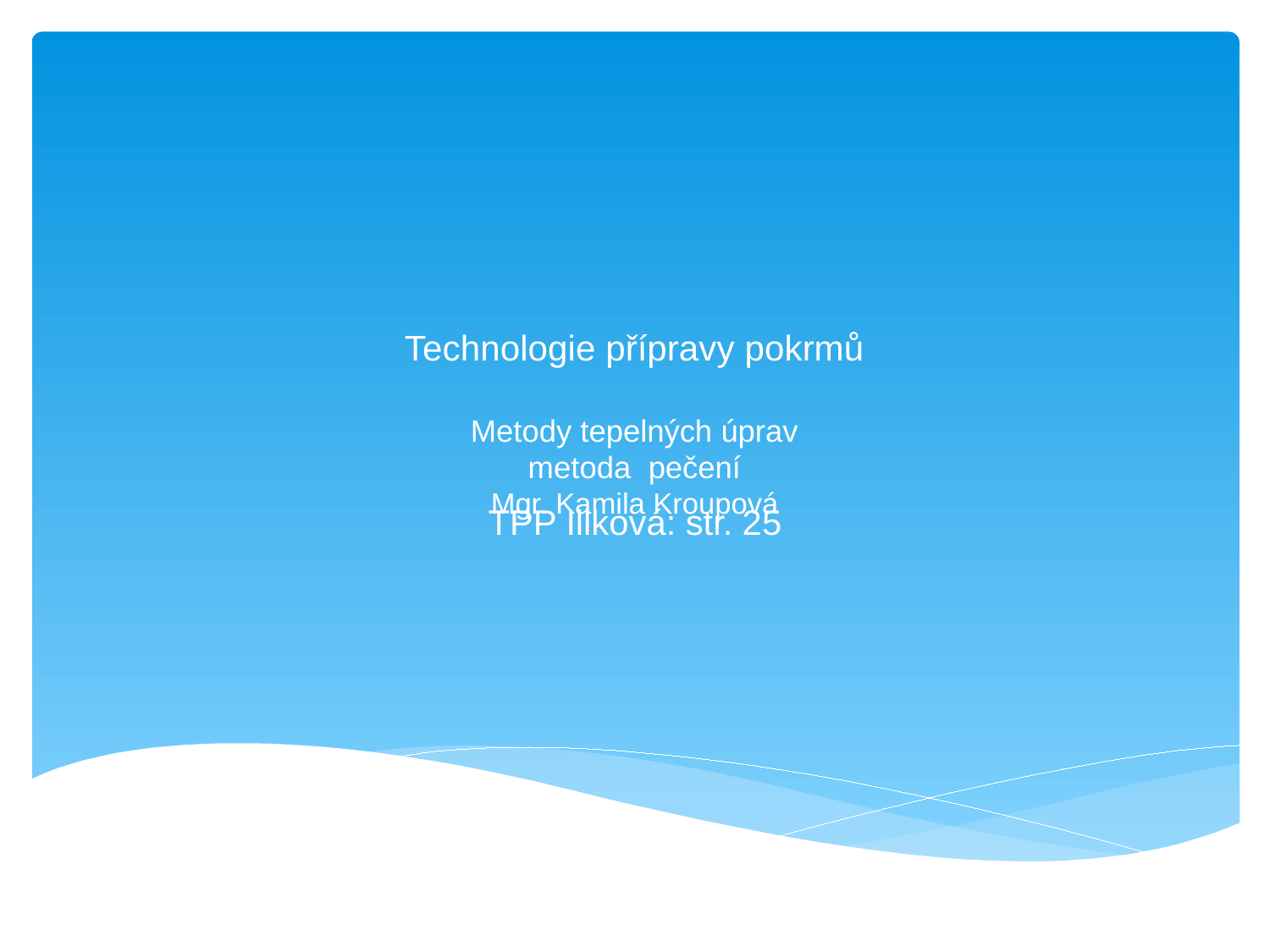

# Technologie přípravy pokrmů Metody tepelných úprav metoda  pečení Mgr. Kamila Kroupová
TPP Illková: str. 25